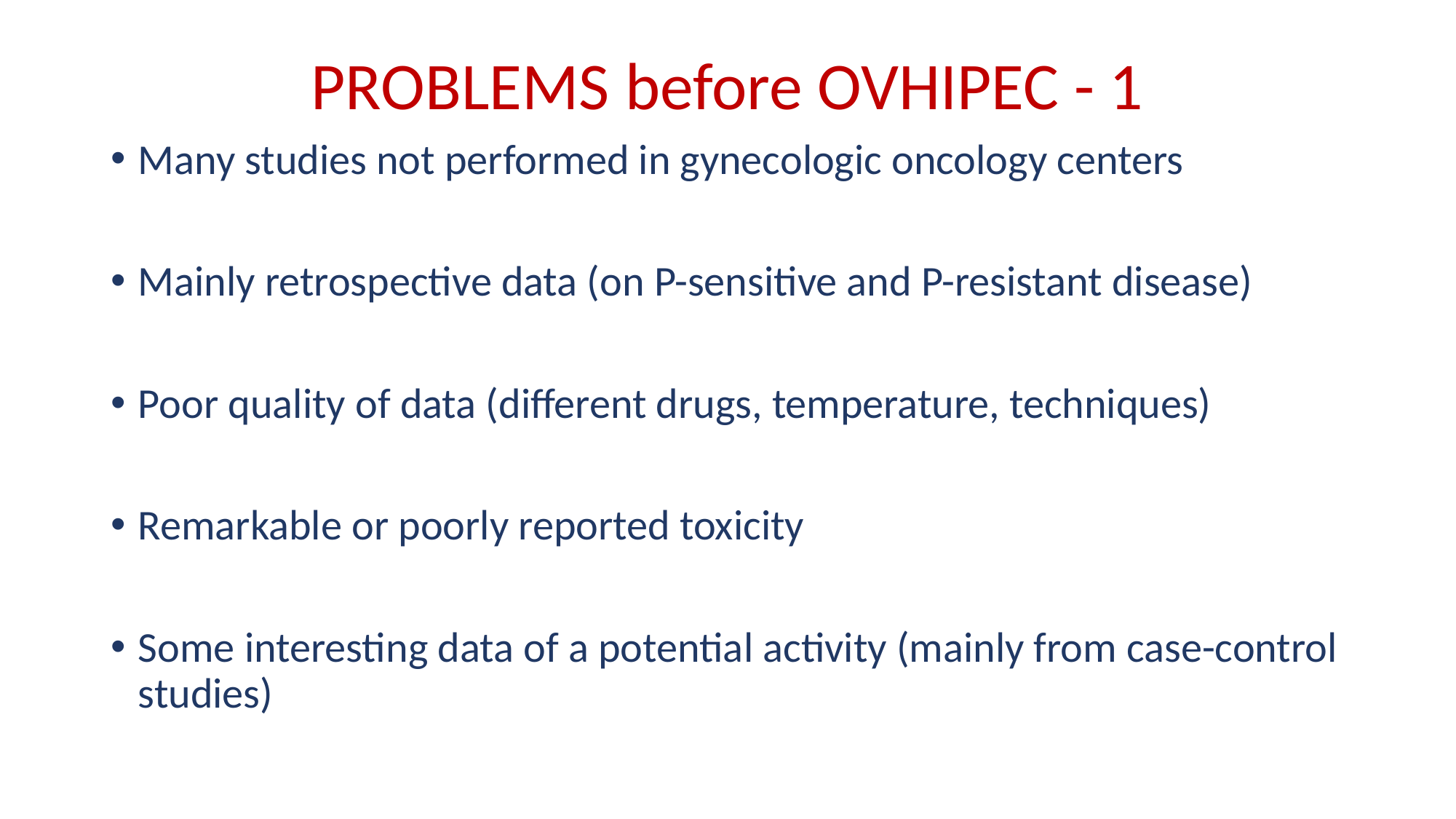

# PROBLEMS before OVHIPEC - 1
Many studies not performed in gynecologic oncology centers

Mainly retrospective data (on P-sensitive and P-resistant disease)

Poor quality of data (different drugs, temperature, techniques)

Remarkable or poorly reported toxicity

Some interesting data of a potential activity (mainly from case-control studies)